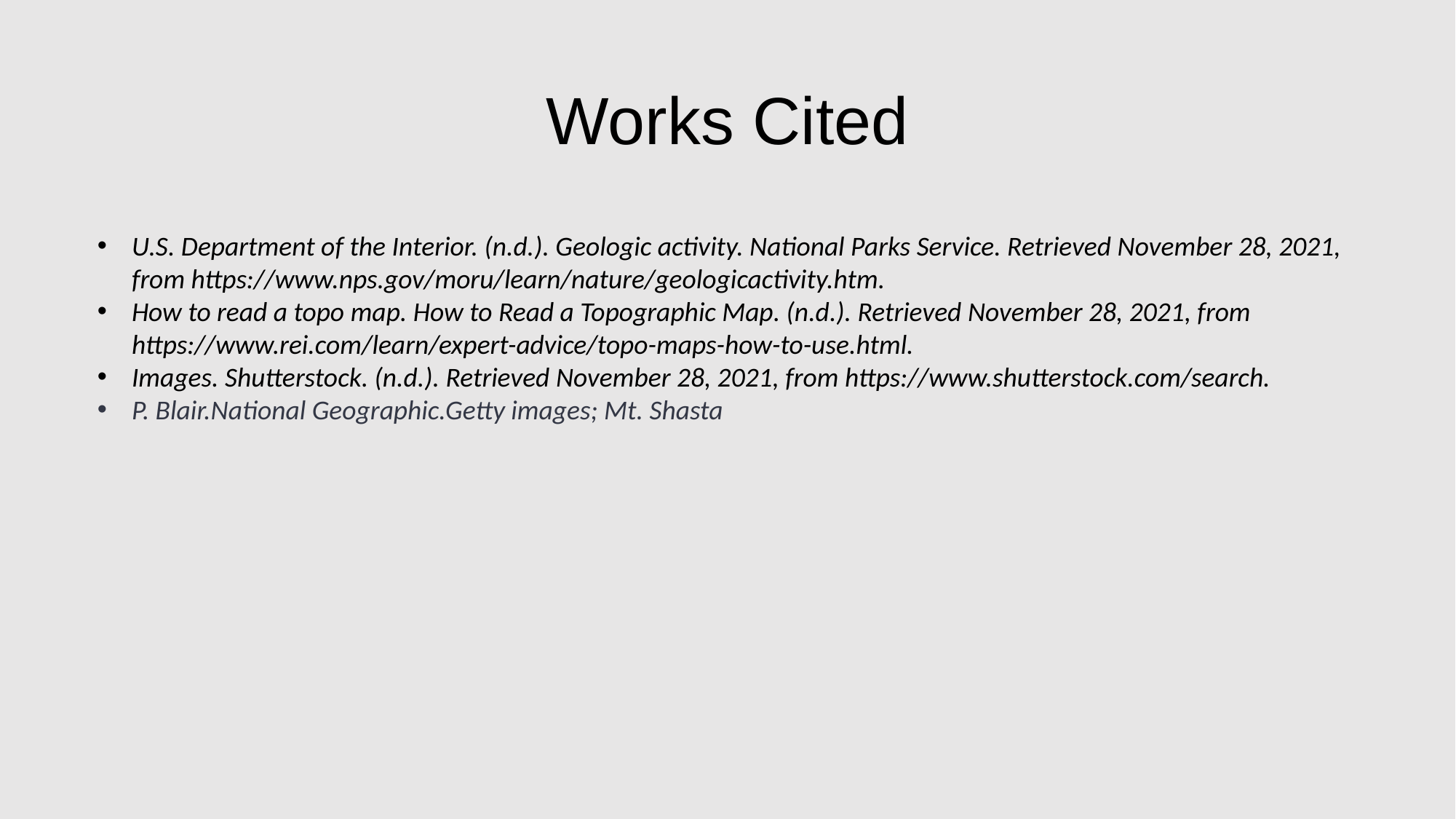

# Works Cited
U.S. Department of the Interior. (n.d.). Geologic activity. National Parks Service. Retrieved November 28, 2021, from https://www.nps.gov/moru/learn/nature/geologicactivity.htm.
How to read a topo map. How to Read a Topographic Map. (n.d.). Retrieved November 28, 2021, from https://www.rei.com/learn/expert-advice/topo-maps-how-to-use.html.
Images. Shutterstock. (n.d.). Retrieved November 28, 2021, from https://www.shutterstock.com/search.
P. Blair.National Geographic.Getty images; Mt. Shasta